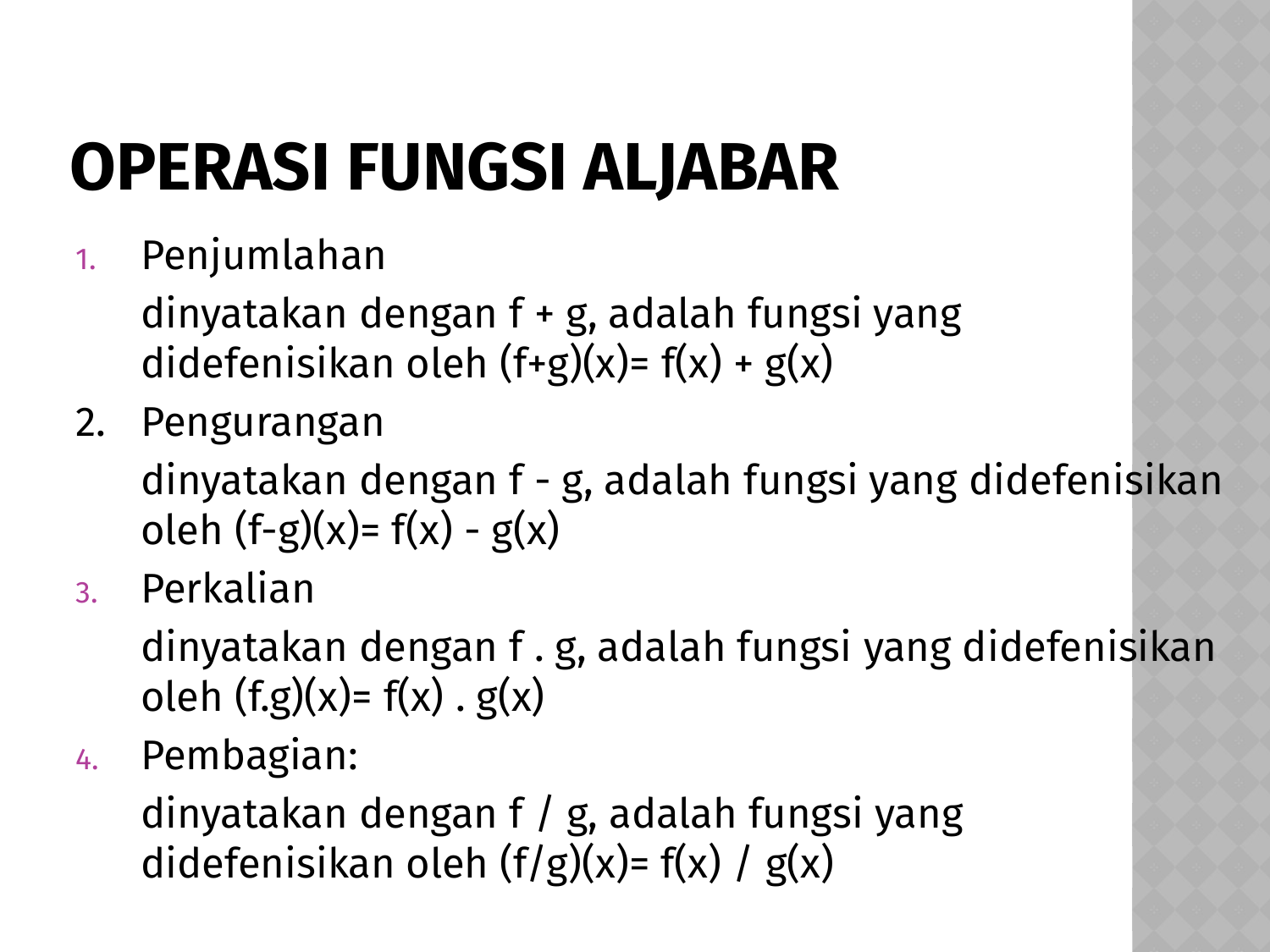

# Operasi Fungsi Aljabar
Penjumlahan
 	dinyatakan dengan f + g, adalah fungsi yang didefenisikan oleh (f+g)(x)= f(x) + g(x)
2. 	Pengurangan
	dinyatakan dengan f - g, adalah fungsi yang didefenisikan oleh (f-g)(x)= f(x) - g(x)
Perkalian
	dinyatakan dengan f . g, adalah fungsi yang didefenisikan oleh (f.g)(x)= f(x) . g(x)
Pembagian:
	dinyatakan dengan f / g, adalah fungsi yang didefenisikan oleh (f/g)(x)= f(x) / g(x)